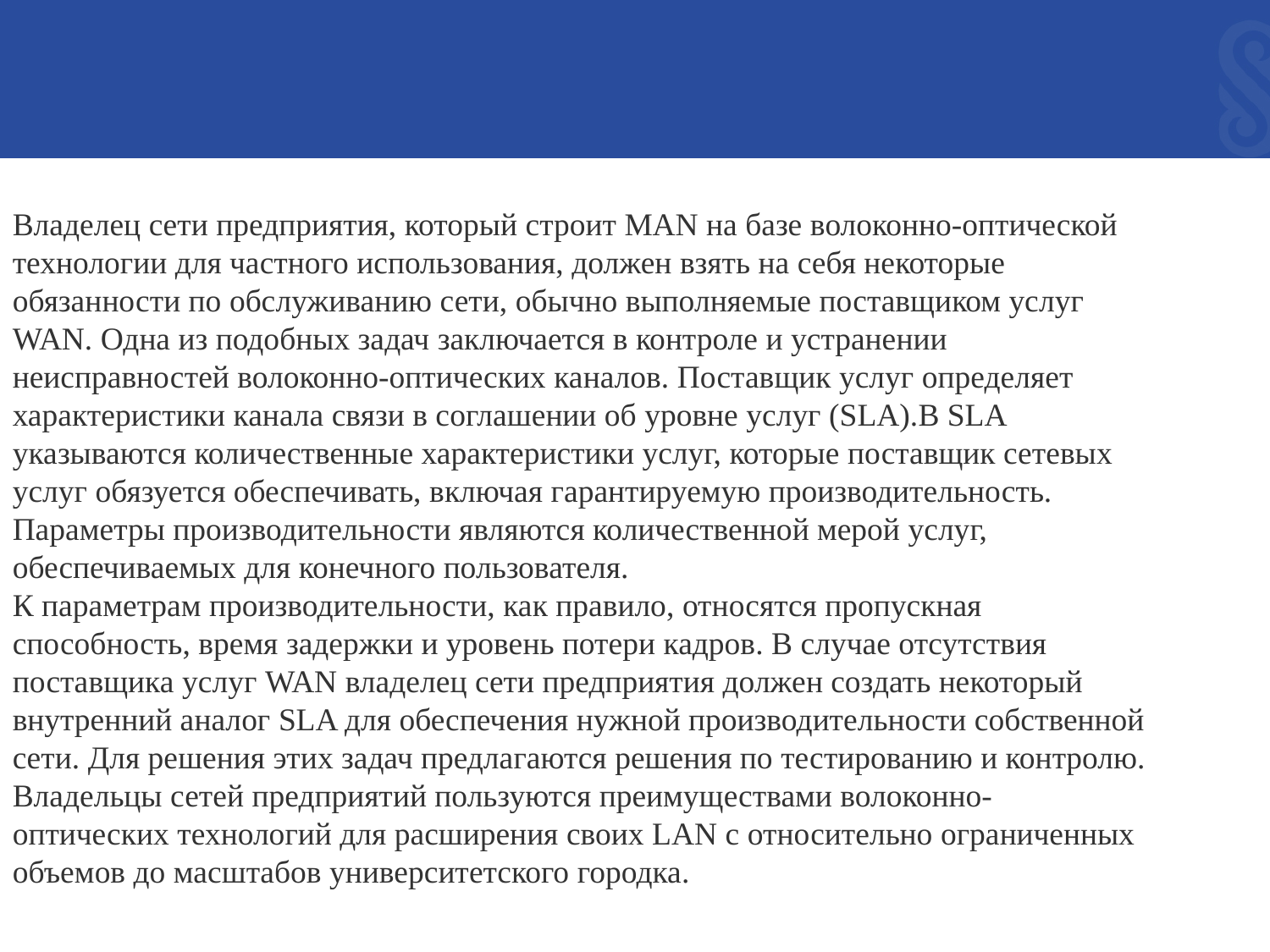

Владелец сети предприятия, который строит MAN на базе волоконно-оптической технологии для частного использования, должен взять на себя некоторые обязанности по обслуживанию сети, обычно выполняемые поставщиком услуг WAN. Одна из подобных задач заключается в контроле и устранении неисправностей волоконно-оптических каналов. Поставщик услуг определяет характеристики канала связи в соглашении об уровне услуг (SLA).В SLA указываются количественные характеристики услуг, которые поставщик сетевых услуг обязуется обеспечивать, включая гарантируемую производительность. Параметры производительности являются количественной мерой услуг, обеспечиваемых для конечного пользователя.
К параметрам производительности, как правило, относятся пропускная способность, время задержки и уровень потери кадров. В случае отсутствия поставщика услуг WAN владелец сети предприятия должен создать некоторый внутренний аналог SLA для обеспечения нужной производительности собственной сети. Для решения этих задач предлагаются решения по тестированию и контролю. Владельцы сетей предприятий пользуются преимуществами волоконно-оптических технологий для расширения своих LAN с относительно ограниченных объемов до масштабов университетского городка.